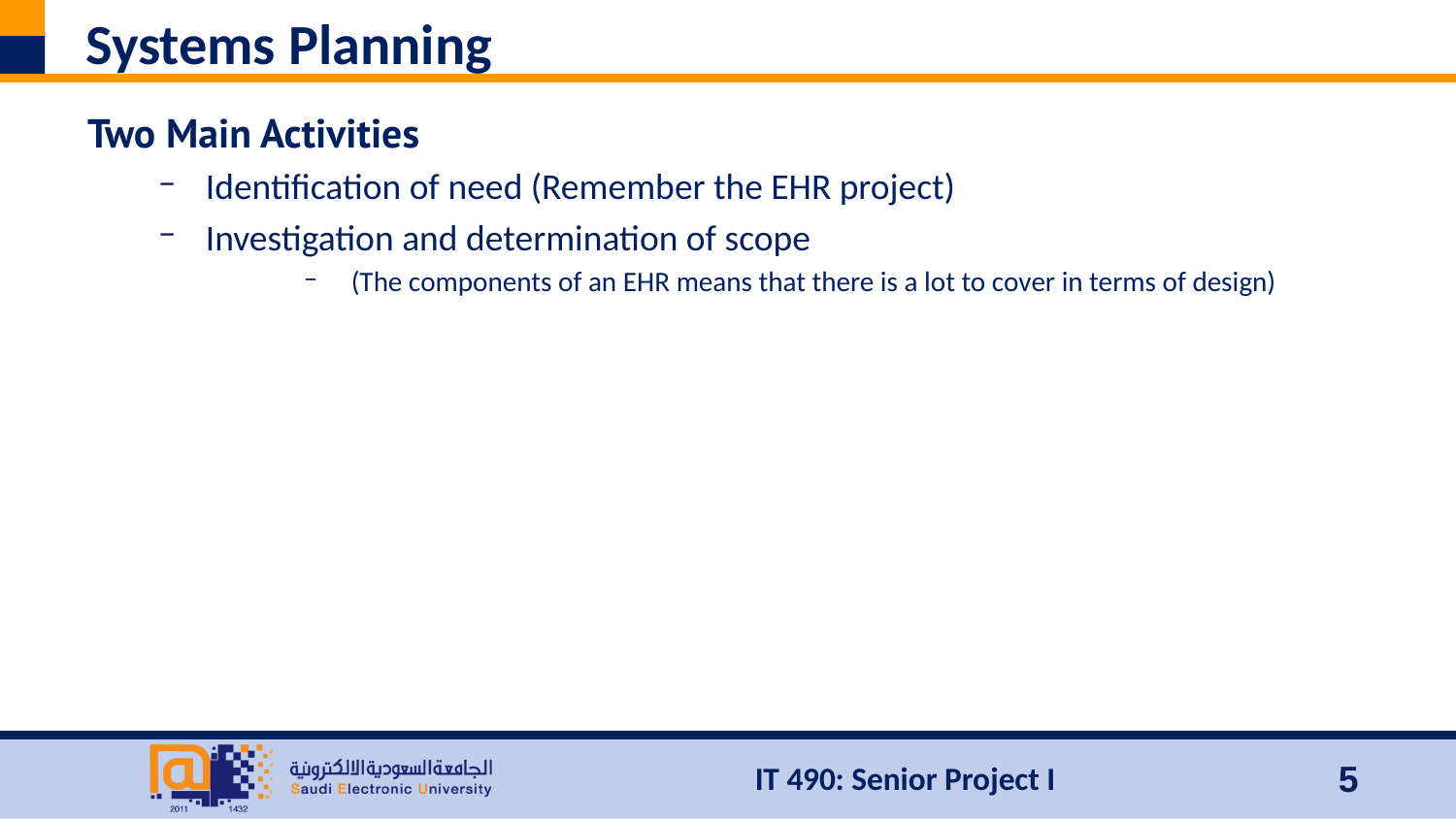

# Systems Planning
Two Main Activities
Identification of need (Remember the EHR project)
Investigation and determination of scope
(The components of an EHR means that there is a lot to cover in terms of design)